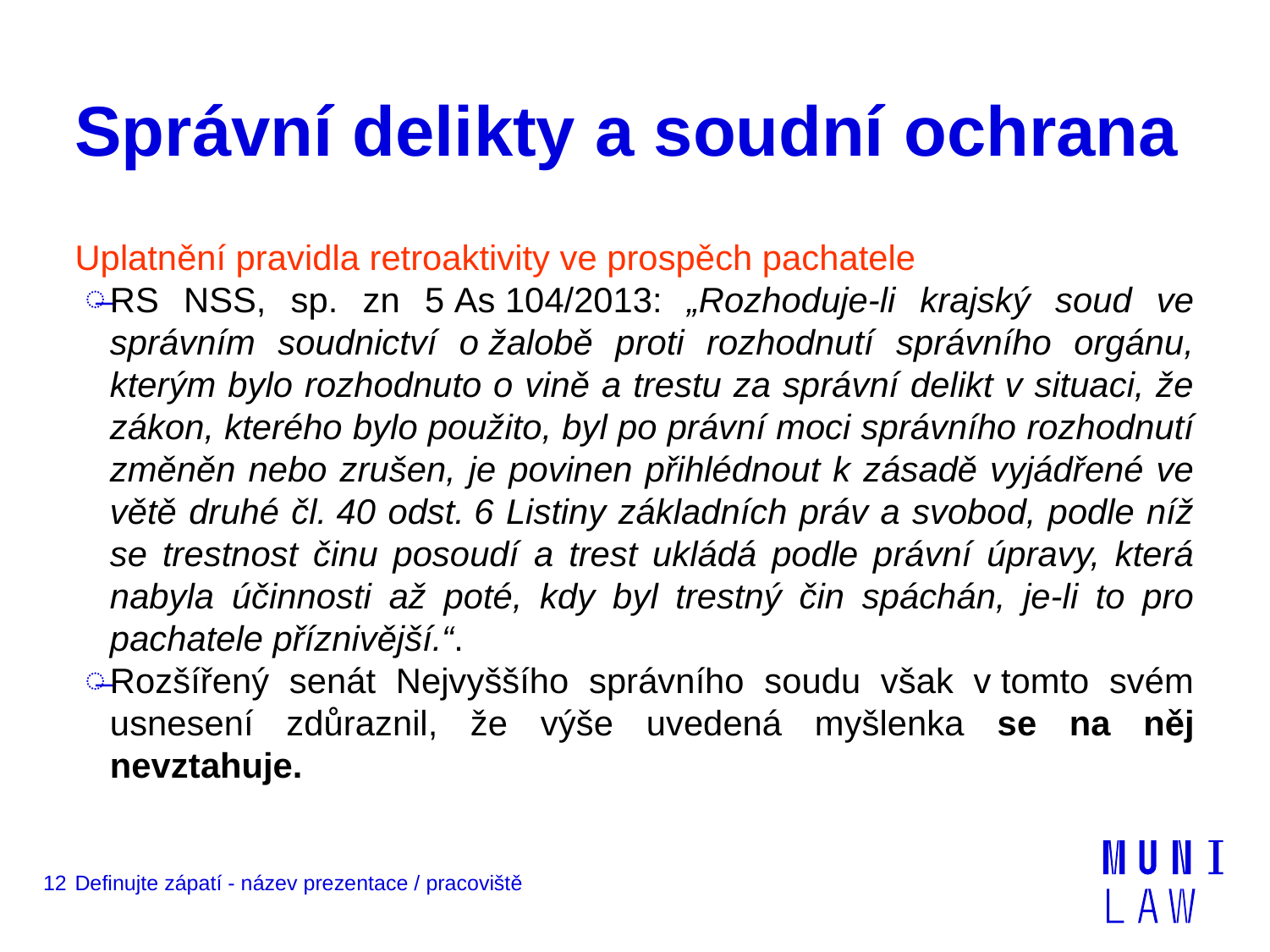

# Správní delikty a soudní ochrana
Uplatnění pravidla retroaktivity ve prospěch pachatele
RS NSS, sp. zn 5 As 104/2013: „Rozhoduje-li krajský soud ve správním soudnictví o žalobě proti rozhodnutí správního orgánu, kterým bylo rozhodnuto o vině a trestu za správní delikt v situaci, že zákon, kterého bylo použito, byl po právní moci správního rozhodnutí změněn nebo zrušen, je povinen přihlédnout k zásadě vyjádřené ve větě druhé čl. 40 odst. 6 Listiny základních práv a svobod, podle níž se trestnost činu posoudí a trest ukládá podle právní úpravy, která nabyla účinnosti až poté, kdy byl trestný čin spáchán, je-li to pro pachatele příznivější.“.
Rozšířený senát Nejvyššího správního soudu však v tomto svém usnesení zdůraznil, že výše uvedená myšlenka se na něj nevztahuje.

12
Definujte zápatí - název prezentace / pracoviště